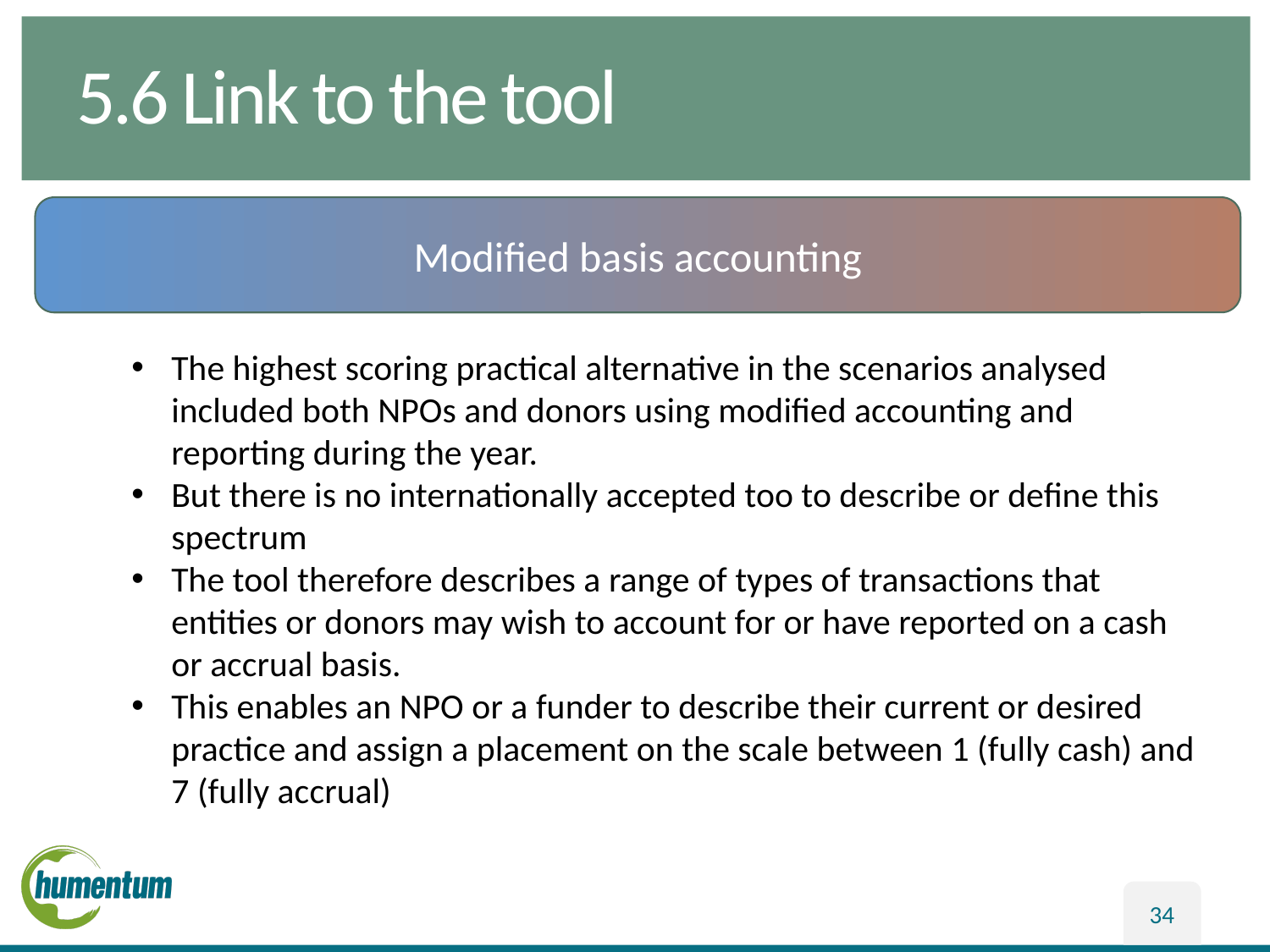

# 5.6 Link to the tool
Modified basis accounting
The highest scoring practical alternative in the scenarios analysed included both NPOs and donors using modified accounting and reporting during the year.
But there is no internationally accepted too to describe or define this spectrum
The tool therefore describes a range of types of transactions that entities or donors may wish to account for or have reported on a cash or accrual basis.
This enables an NPO or a funder to describe their current or desired practice and assign a placement on the scale between 1 (fully cash) and 7 (fully accrual)